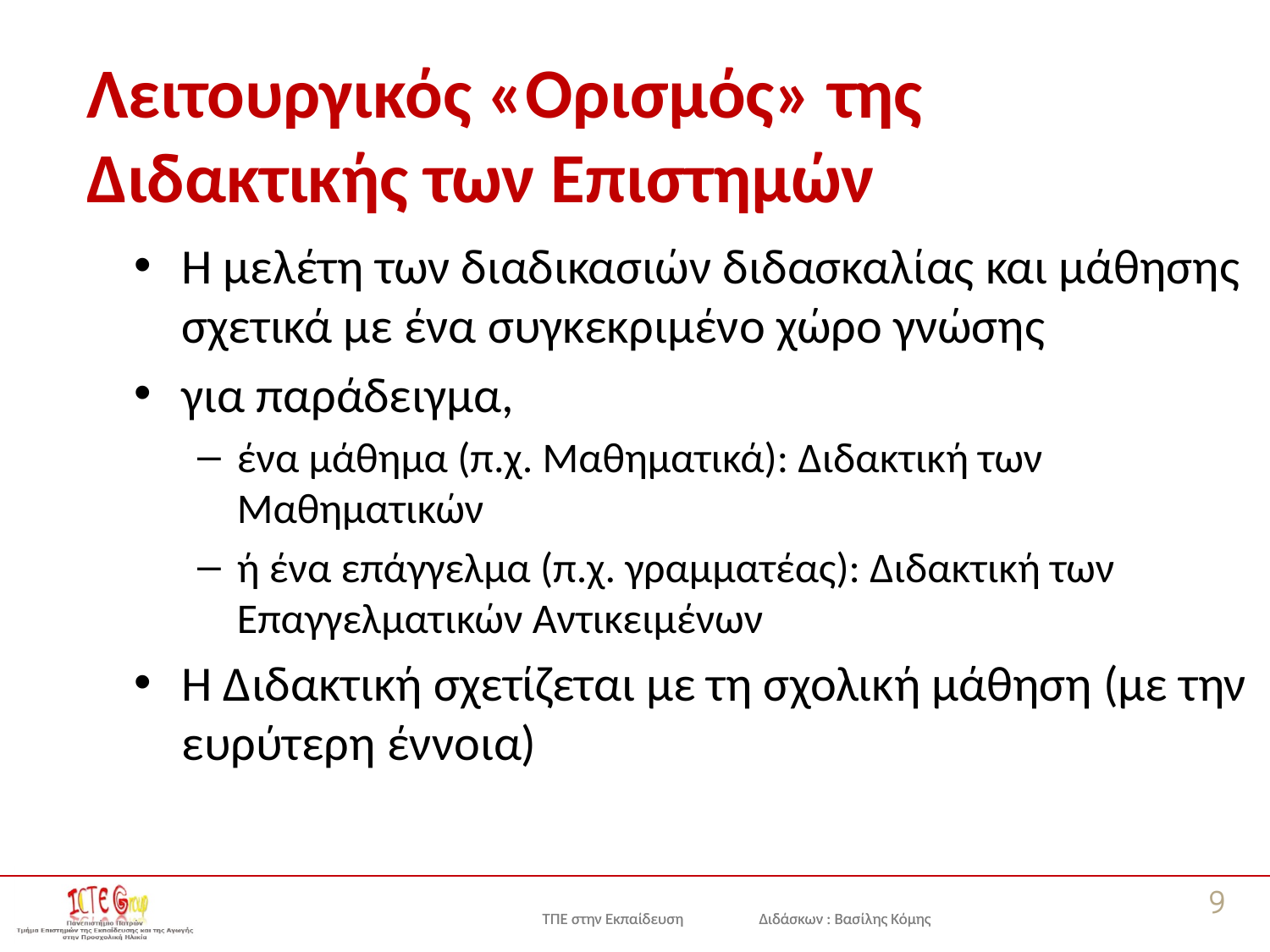

# Λειτουργικός «Ορισμός» της Διδακτικής των Επιστημών
Η μελέτη των διαδικασιών διδασκαλίας και μάθησης σχετικά με ένα συγκεκριμένο χώρο γνώσης
για παράδειγμα,
ένα μάθημα (π.χ. Μαθηματικά): Διδακτική των Μαθηματικών
ή ένα επάγγελμα (π.χ. γραμματέας): Διδακτική των Επαγγελματικών Αντικειμένων
Η Διδακτική σχετίζεται με τη σχολική μάθηση (με την ευρύτερη έννοια)

9